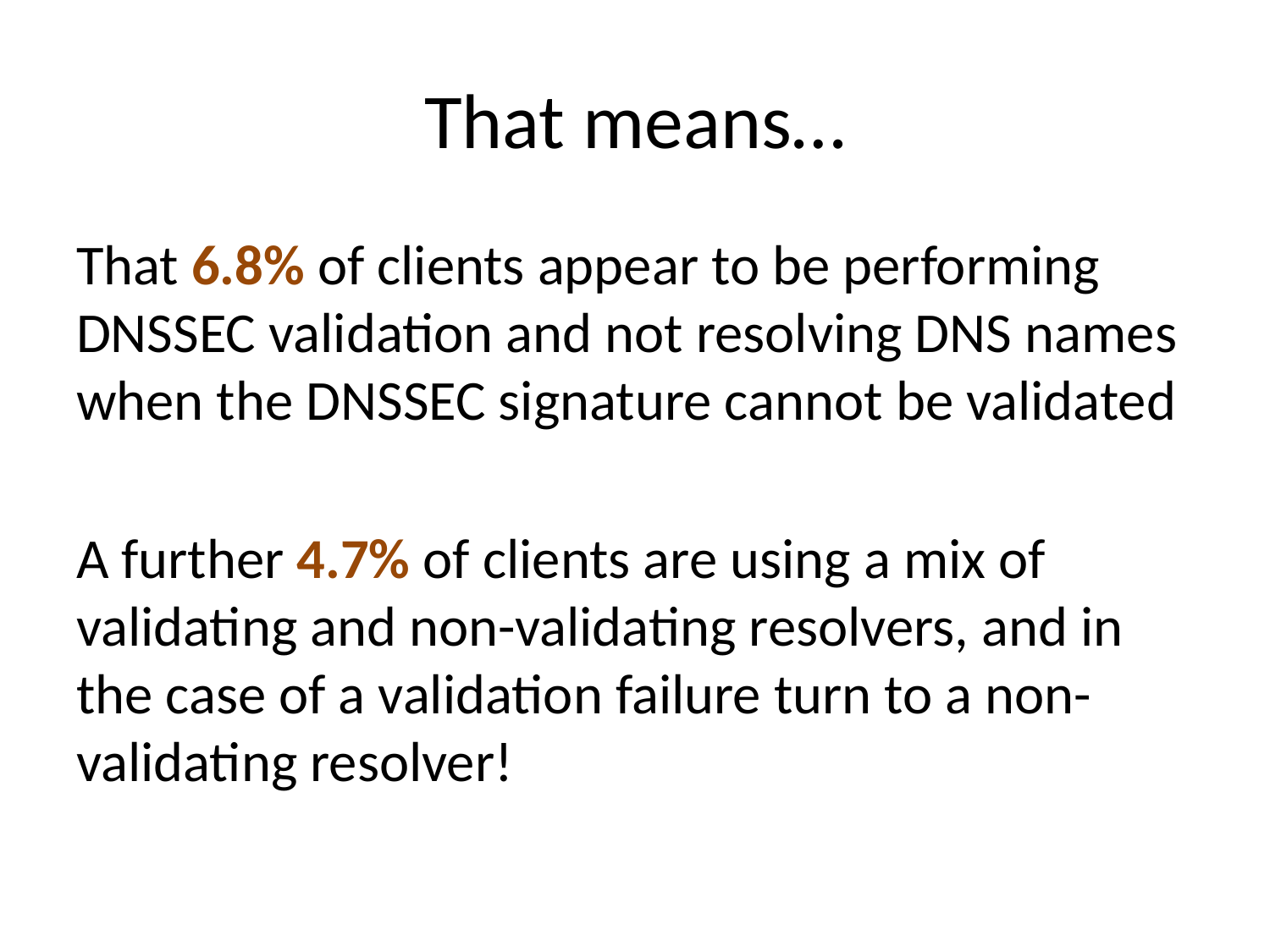

# That means…
That 6.8% of clients appear to be performing DNSSEC validation and not resolving DNS names when the DNSSEC signature cannot be validated

A further 4.7% of clients are using a mix of validating and non-validating resolvers, and in the case of a validation failure turn to a non-validating resolver!